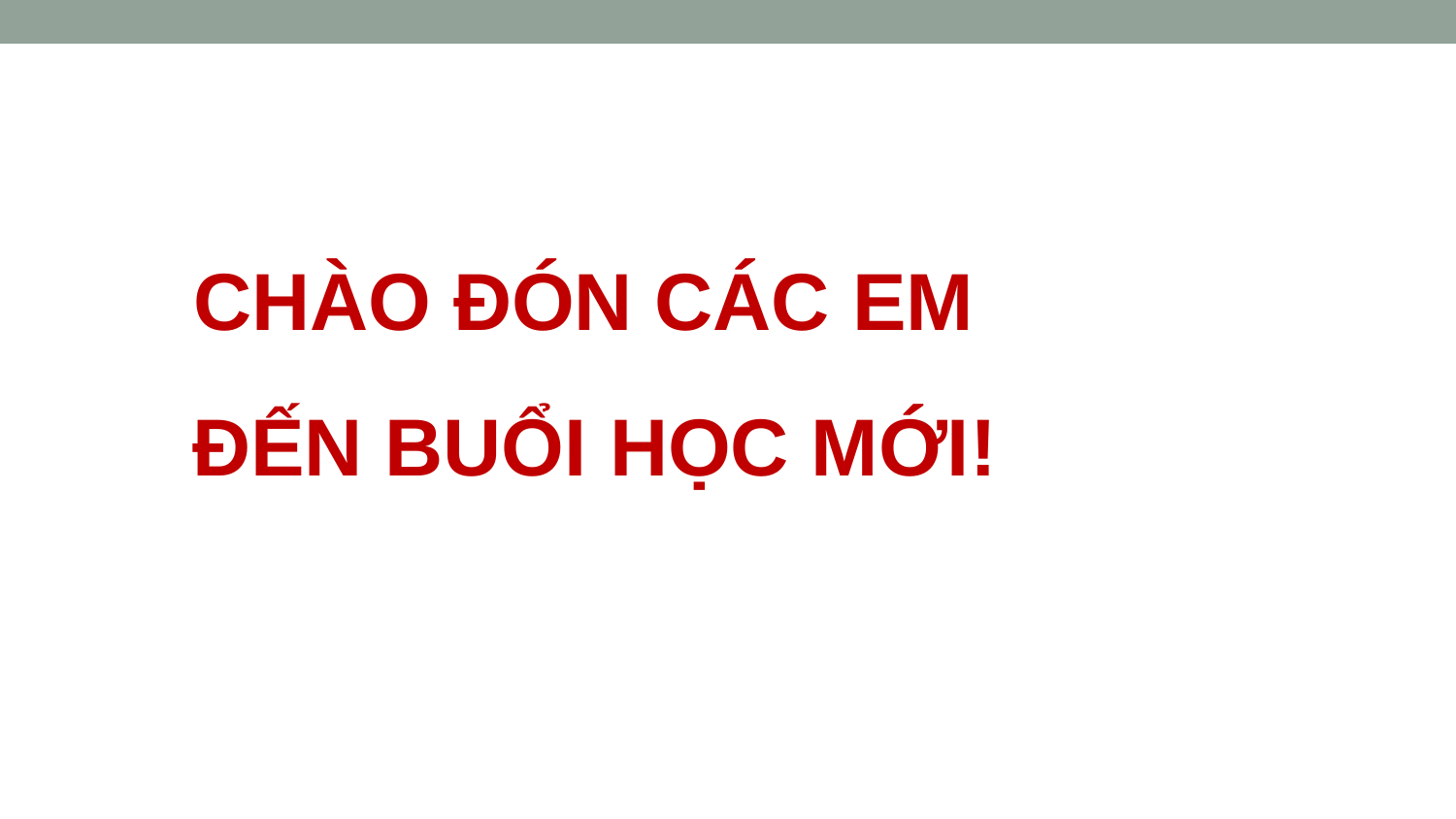

CHÀO ĐÓN CÁC EM
ĐẾN BUỔI HỌC MỚI!